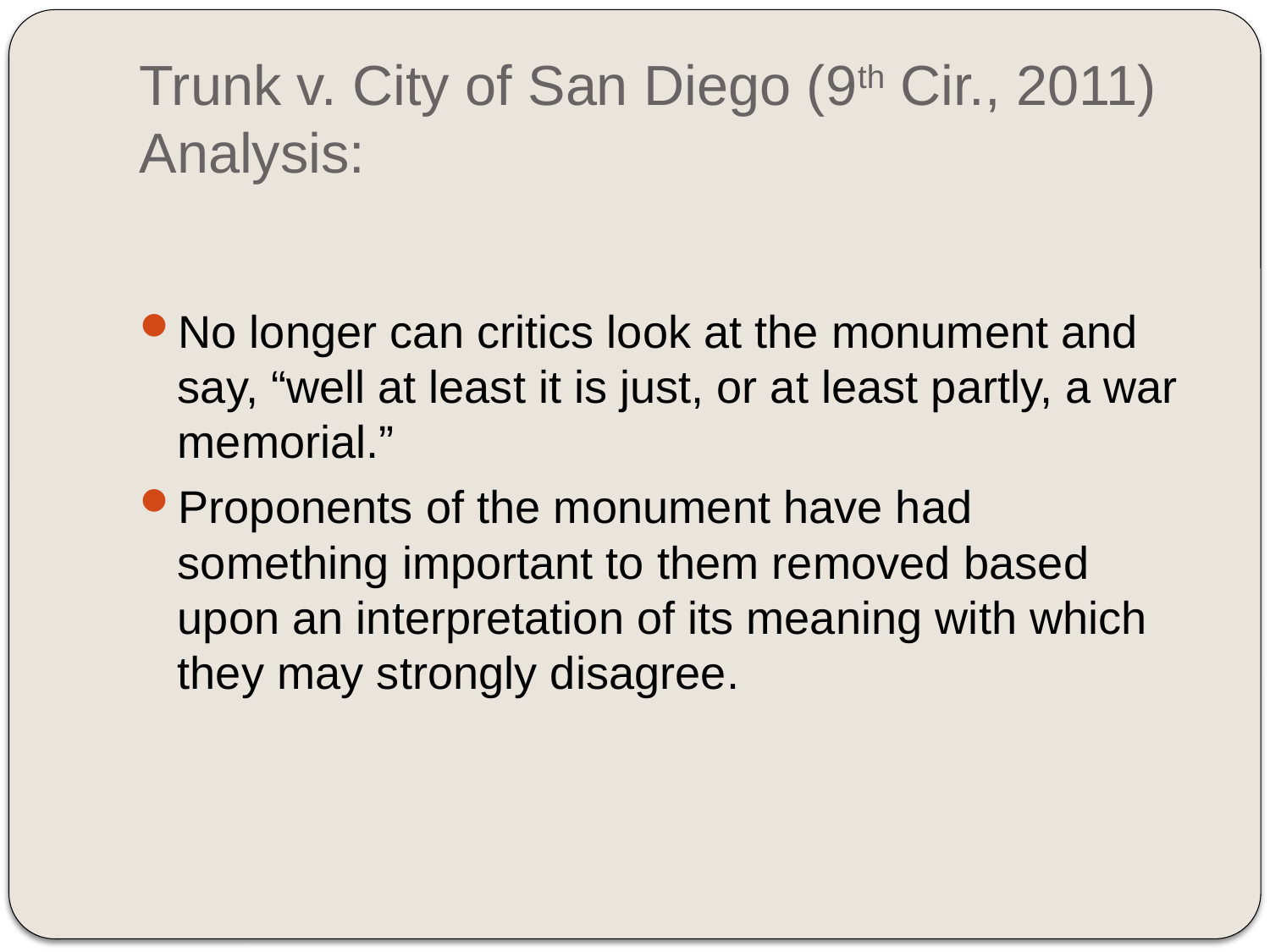

# Trunk v. City of San Diego (9th Cir., 2011) Analysis:
No longer can critics look at the monument and say, “well at least it is just, or at least partly, a war memorial.”
Proponents of the monument have had something important to them removed based upon an interpretation of its meaning with which they may strongly disagree.